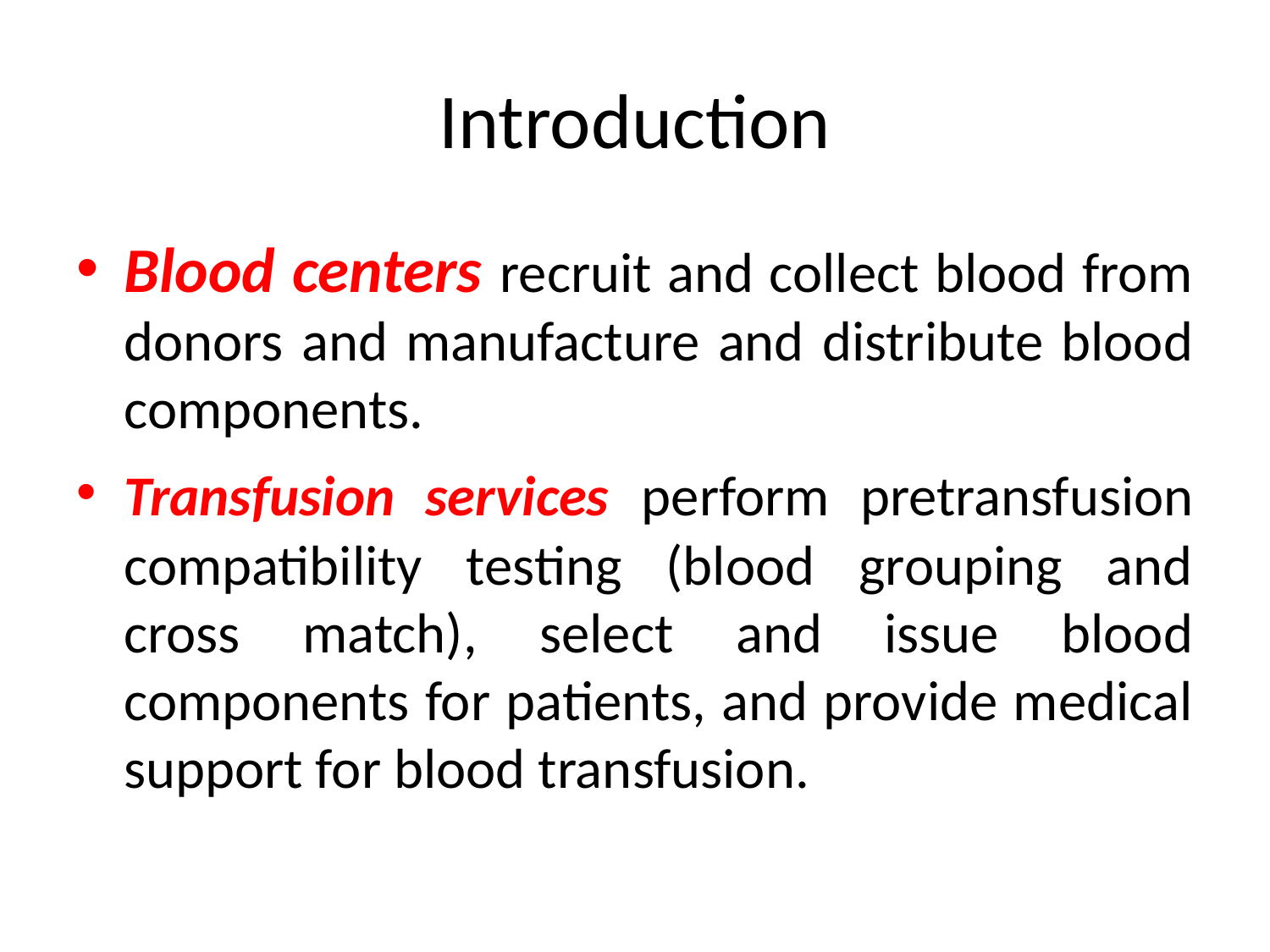

# Introduction
Blood centers recruit and collect blood from donors and manufacture and distribute blood components.
Transfusion services perform pretransfusion compatibility testing (blood grouping and cross match), select and issue blood components for patients, and provide medical support for blood transfusion.